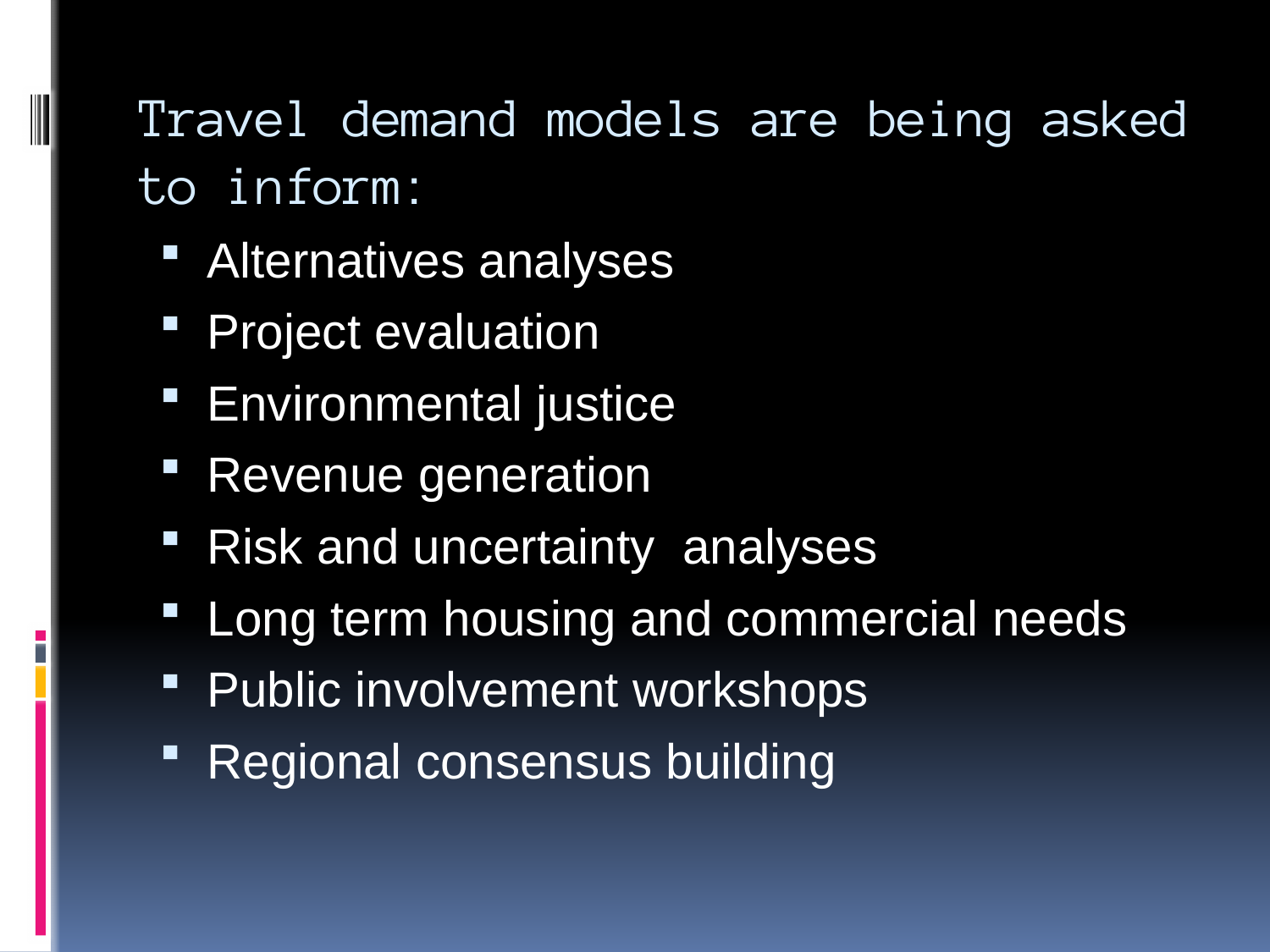

# Travel demand models are being asked to inform:
Alternatives analyses
Project evaluation
Environmental justice
Revenue generation
Risk and uncertainty  analyses
Long term housing and commercial needs
Public involvement workshops
Regional consensus building